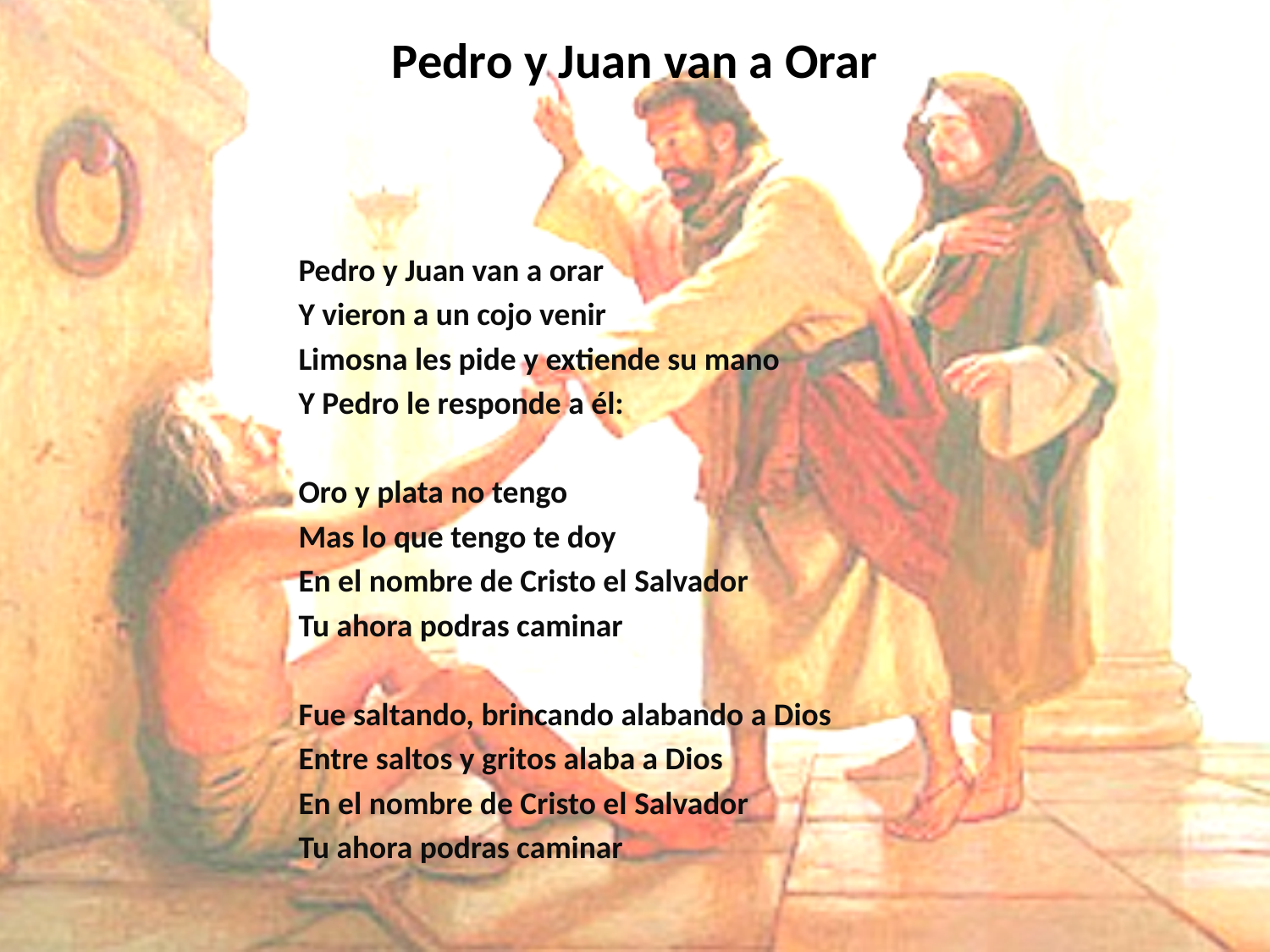

# Pedro y Juan van a Orar
Pedro y Juan van a orar
Y vieron a un cojo venir
Limosna les pide y extiende su mano
Y Pedro le responde a él:

Oro y plata no tengo
Mas lo que tengo te doy
En el nombre de Cristo el Salvador
Tu ahora podras caminar

Fue saltando, brincando alabando a Dios
Entre saltos y gritos alaba a Dios
En el nombre de Cristo el Salvador
Tu ahora podras caminar